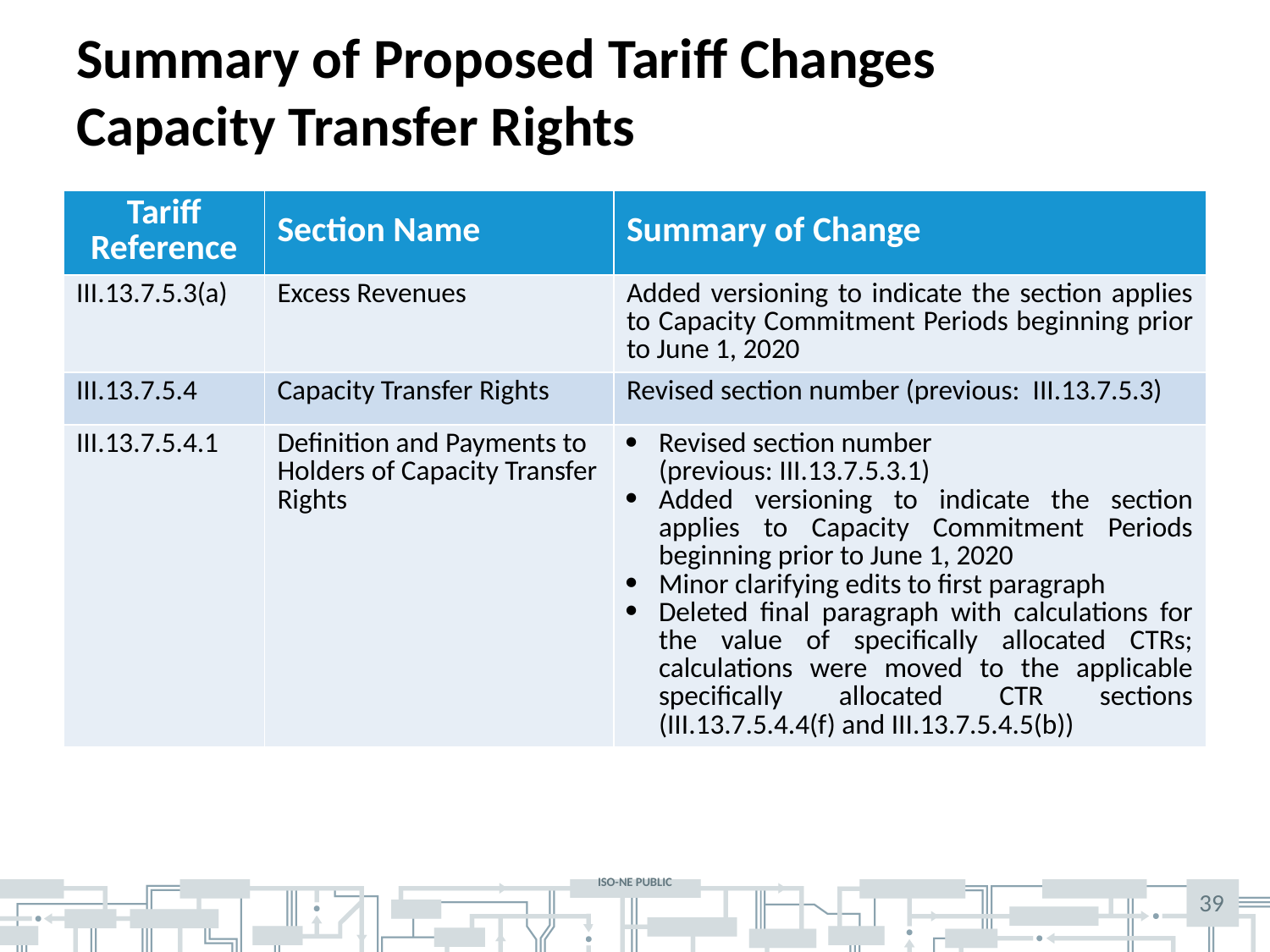

# Summary of Proposed Tariff Changes Capacity Transfer Rights
| Tariff Reference | Section Name | Summary of Change |
| --- | --- | --- |
| III.13.7.5.3(a) | Excess Revenues | Added versioning to indicate the section applies to Capacity Commitment Periods beginning prior to June 1, 2020 |
| III.13.7.5.4 | Capacity Transfer Rights | Revised section number (previous: III.13.7.5.3) |
| III.13.7.5.4.1 | Definition and Payments to Holders of Capacity Transfer Rights | Revised section number (previous: III.13.7.5.3.1) Added versioning to indicate the section applies to Capacity Commitment Periods beginning prior to June 1, 2020 Minor clarifying edits to first paragraph Deleted final paragraph with calculations for the value of specifically allocated CTRs; calculations were moved to the applicable specifically allocated CTR sections (III.13.7.5.4.4(f) and III.13.7.5.4.5(b)) |
39